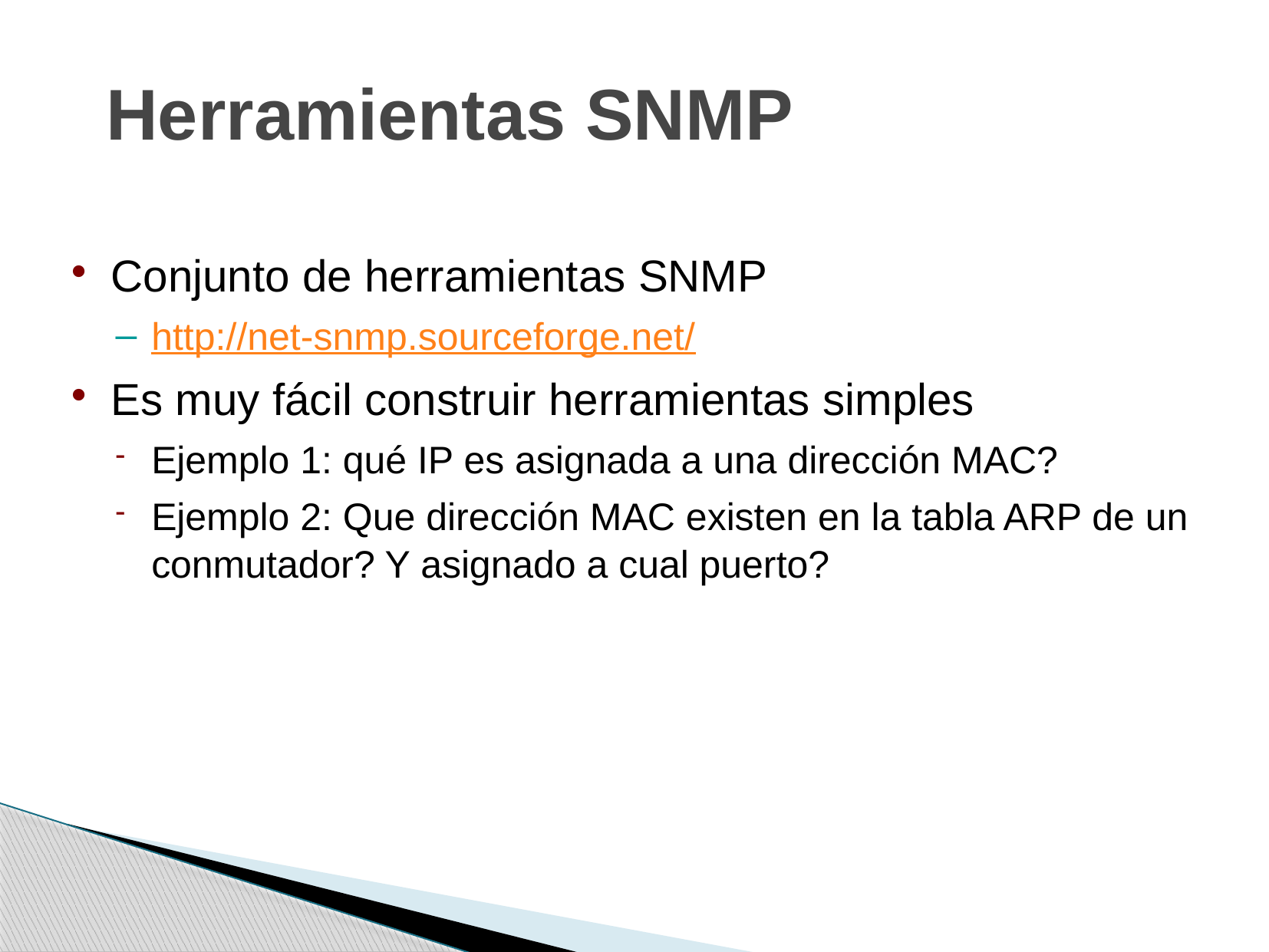

# Herramientas SNMP
Conjunto de herramientas SNMP
http://net-snmp.sourceforge.net/
Es muy fácil construir herramientas simples
Ejemplo 1: qué IP es asignada a una dirección MAC?
Ejemplo 2: Que dirección MAC existen en la tabla ARP de un conmutador? Y asignado a cual puerto?